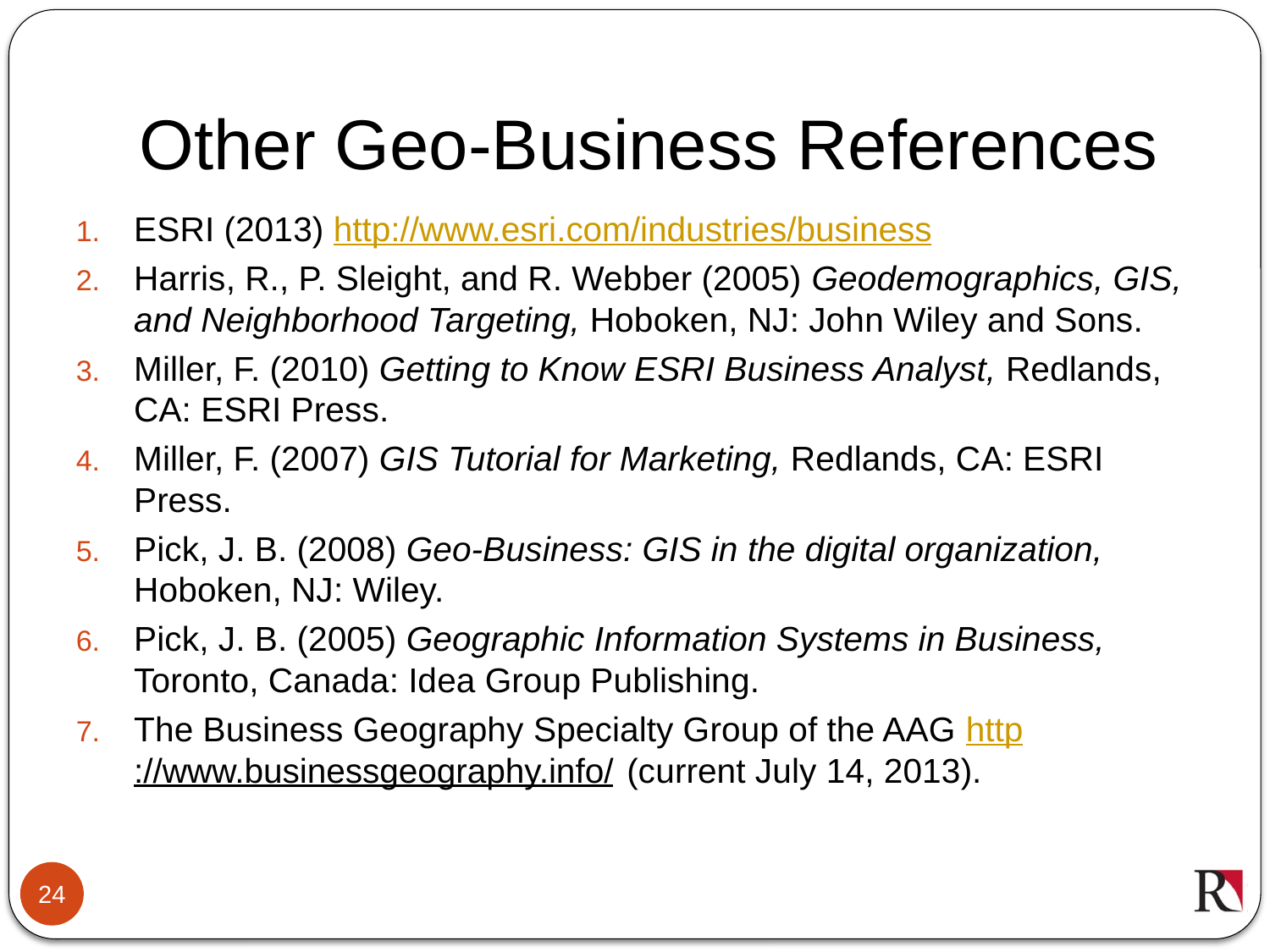

# Other Geo-Business References
ESRI (2013) http://www.esri.com/industries/business
Harris, R., P. Sleight, and R. Webber (2005) Geodemographics, GIS, and Neighborhood Targeting, Hoboken, NJ: John Wiley and Sons.
Miller, F. (2010) Getting to Know ESRI Business Analyst, Redlands, CA: ESRI Press.
Miller, F. (2007) GIS Tutorial for Marketing, Redlands, CA: ESRI Press.
Pick, J. B. (2008) Geo-Business: GIS in the digital organization, Hoboken, NJ: Wiley.
Pick, J. B. (2005) Geographic Information Systems in Business, Toronto, Canada: Idea Group Publishing.
The Business Geography Specialty Group of the AAG http://www.businessgeography.info/ (current July 14, 2013).

24